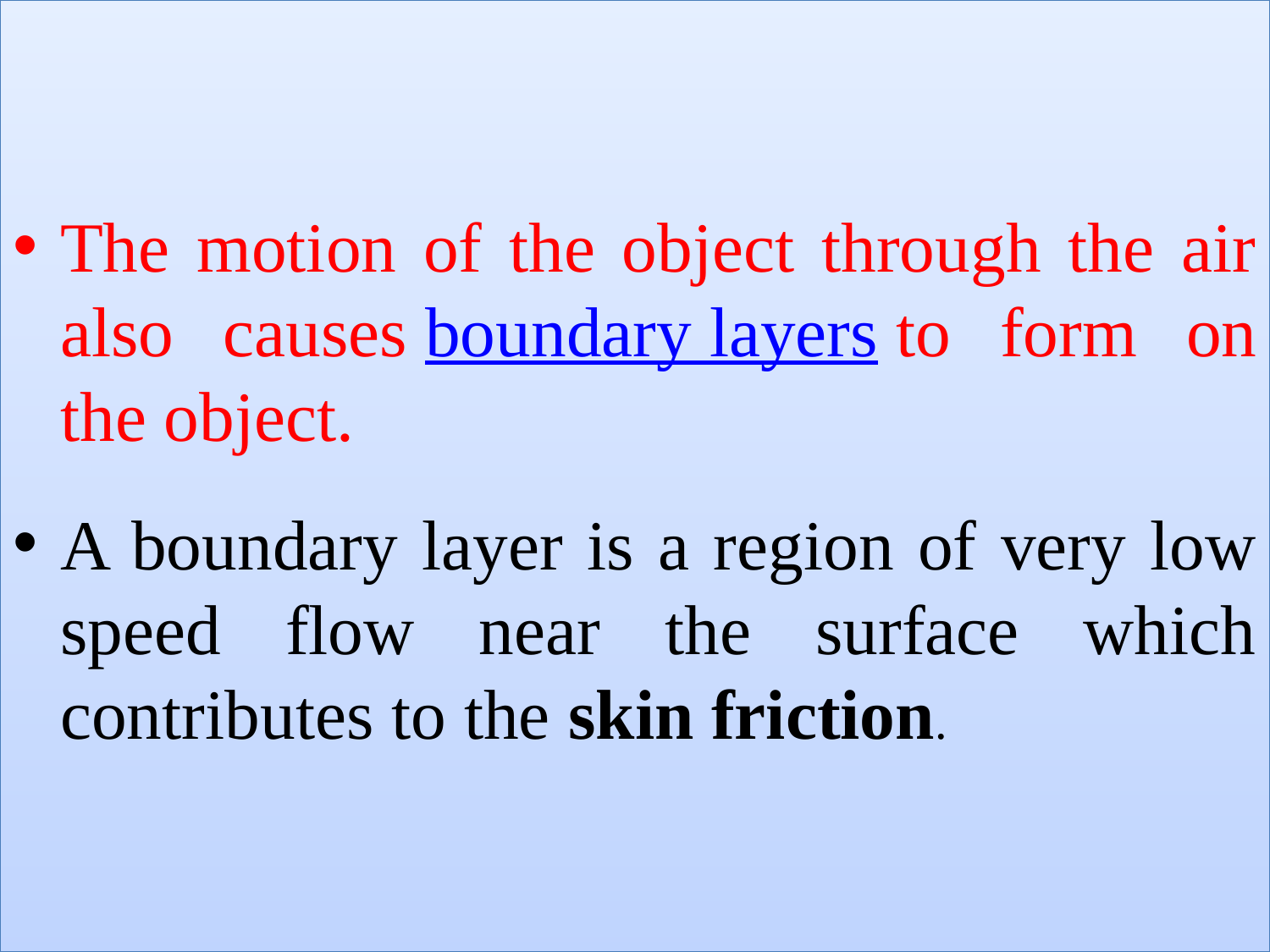

The motion of the object through the air also causes boundary layers to form on the object.

A boundary layer is a region of very low speed flow near the surface which contributes to the skin friction.